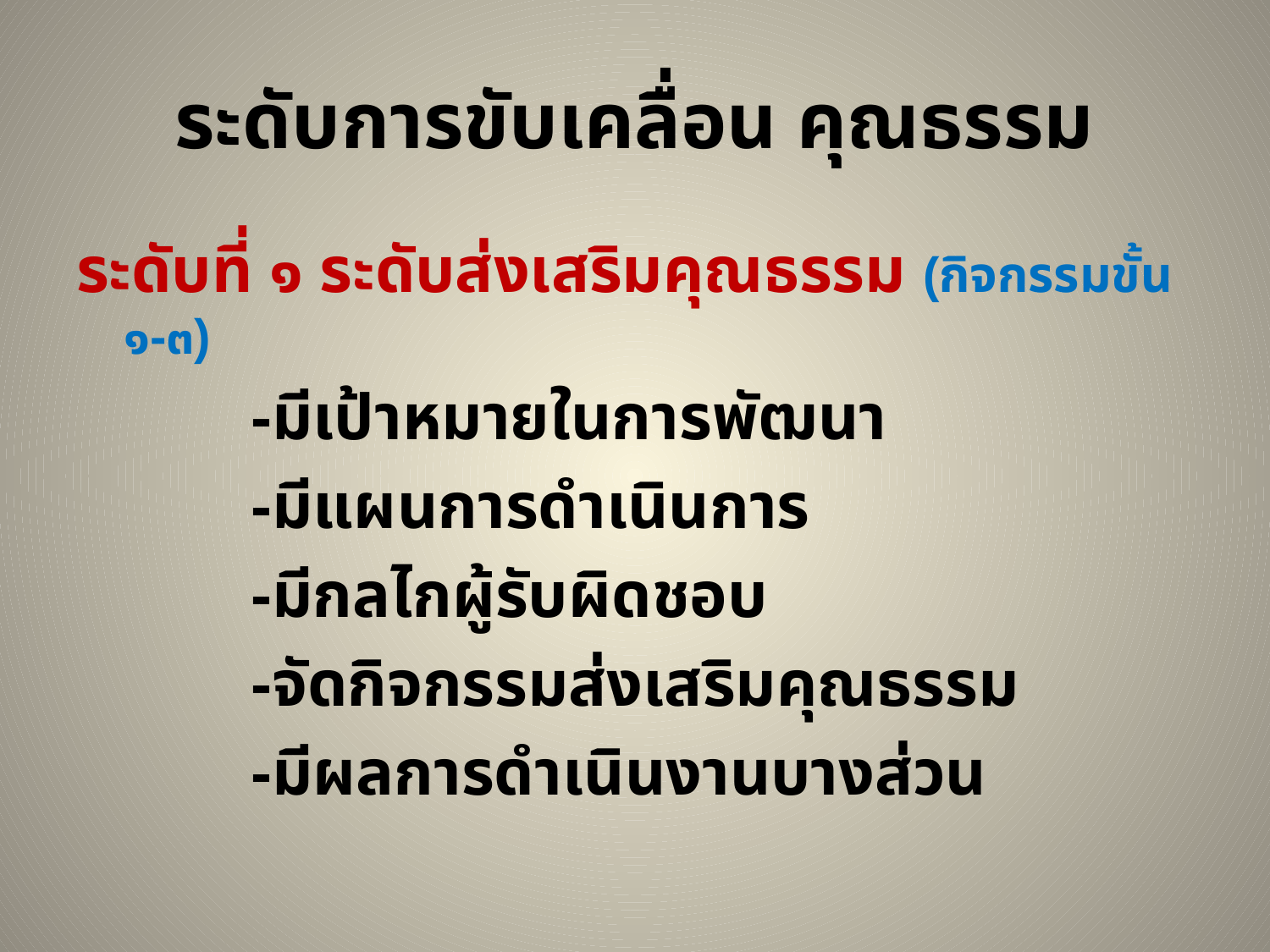

# ระดับการขับเคลื่อน คุณธรรม
ระดับที่ ๑ ระดับส่งเสริมคุณธรรม (กิจกรรมขั้น ๑-๓)
		-มีเป้าหมายในการพัฒนา
		-มีแผนการดำเนินการ
		-มีกลไกผู้รับผิดชอบ
		-จัดกิจกรรมส่งเสริมคุณธรรม
		-มีผลการดำเนินงานบางส่วน